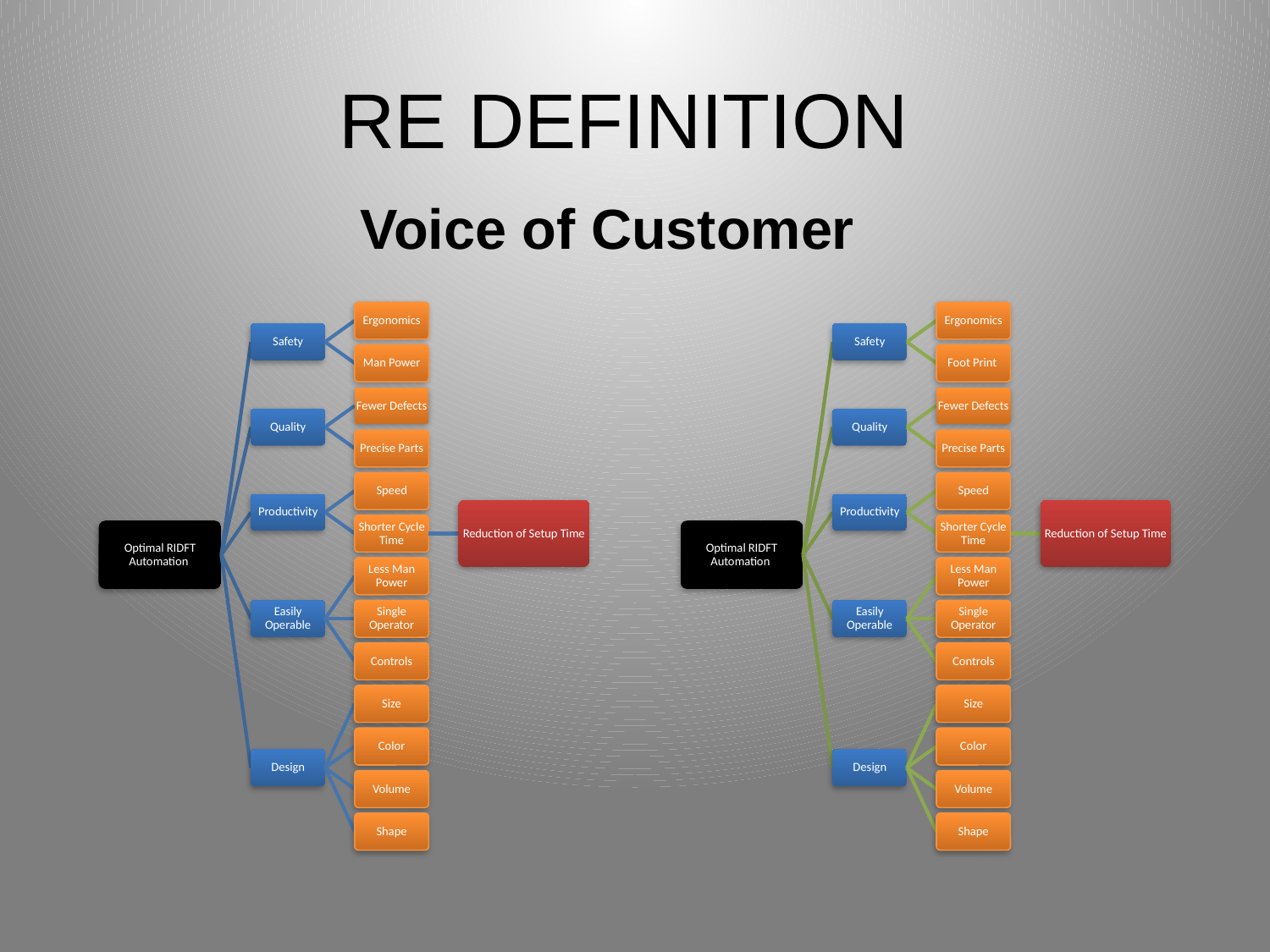

# RE DEFINITION
Voice of Customer
Optimal RIDFT Automation

Safety

Ergonomics

Man Power

Quality

Fewer Defects

Precise Parts

Productivity

Speed

Shorter Cycle Time

Reduction of Setup Time

Easily Operable

Less Man Power

Single Operator

Controls

Design

Size

Color

Volume

Shape
Optimal RIDFT Automation

Safety

Ergonomics

Foot Print

Quality

Fewer Defects

Precise Parts

Productivity

Speed

Shorter Cycle Time

Reduction of Setup Time

Easily Operable

Less Man Power

Single Operator

Controls

Design

Size

Color

Volume

Shape